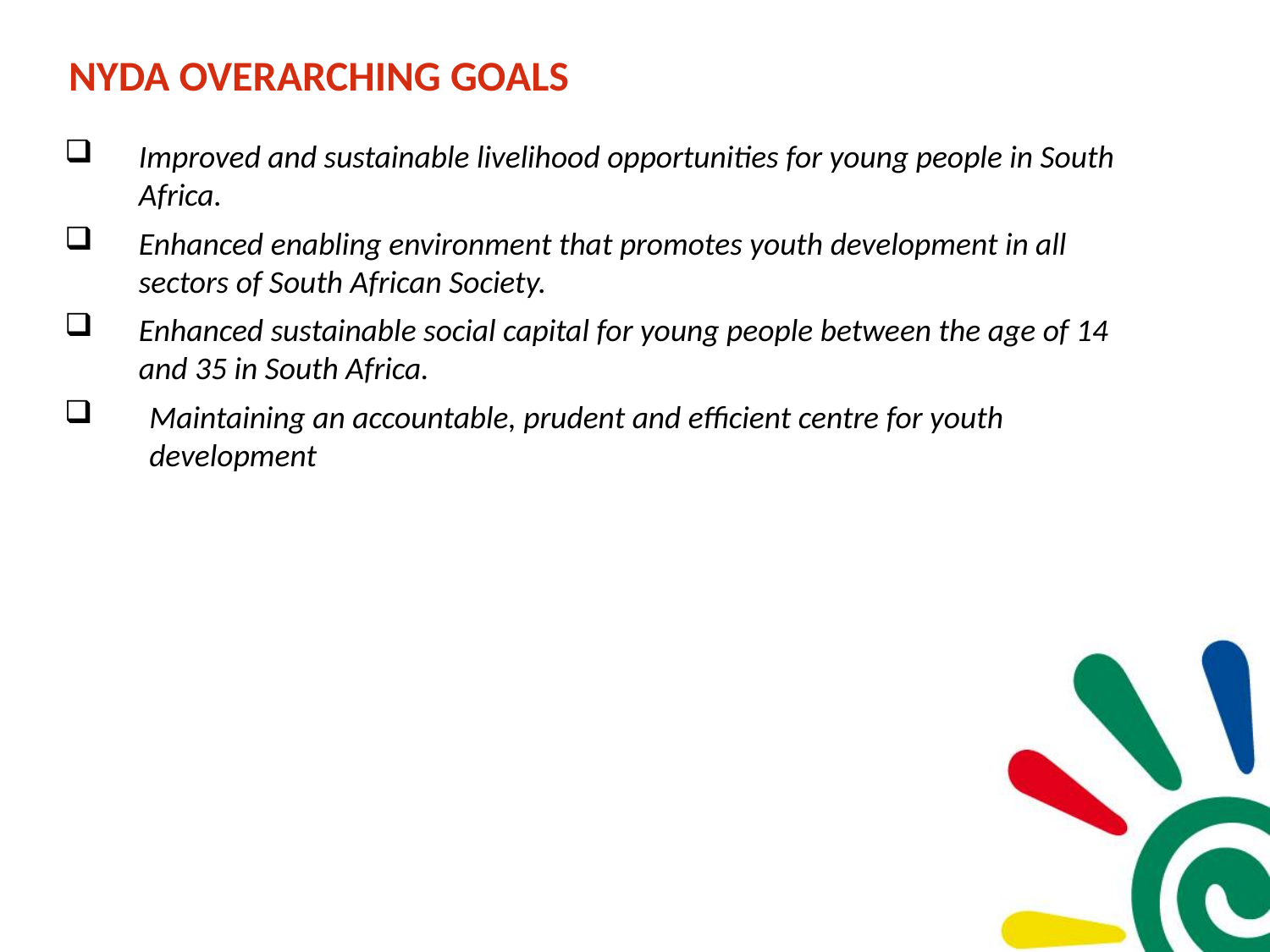

NYDA OVERARCHING GOALS
Improved and sustainable livelihood opportunities for young people in South Africa.
Enhanced enabling environment that promotes youth development in all sectors of South African Society.
Enhanced sustainable social capital for young people between the age of 14 and 35 in South Africa.
Maintaining an accountable, prudent and efficient centre for youth development